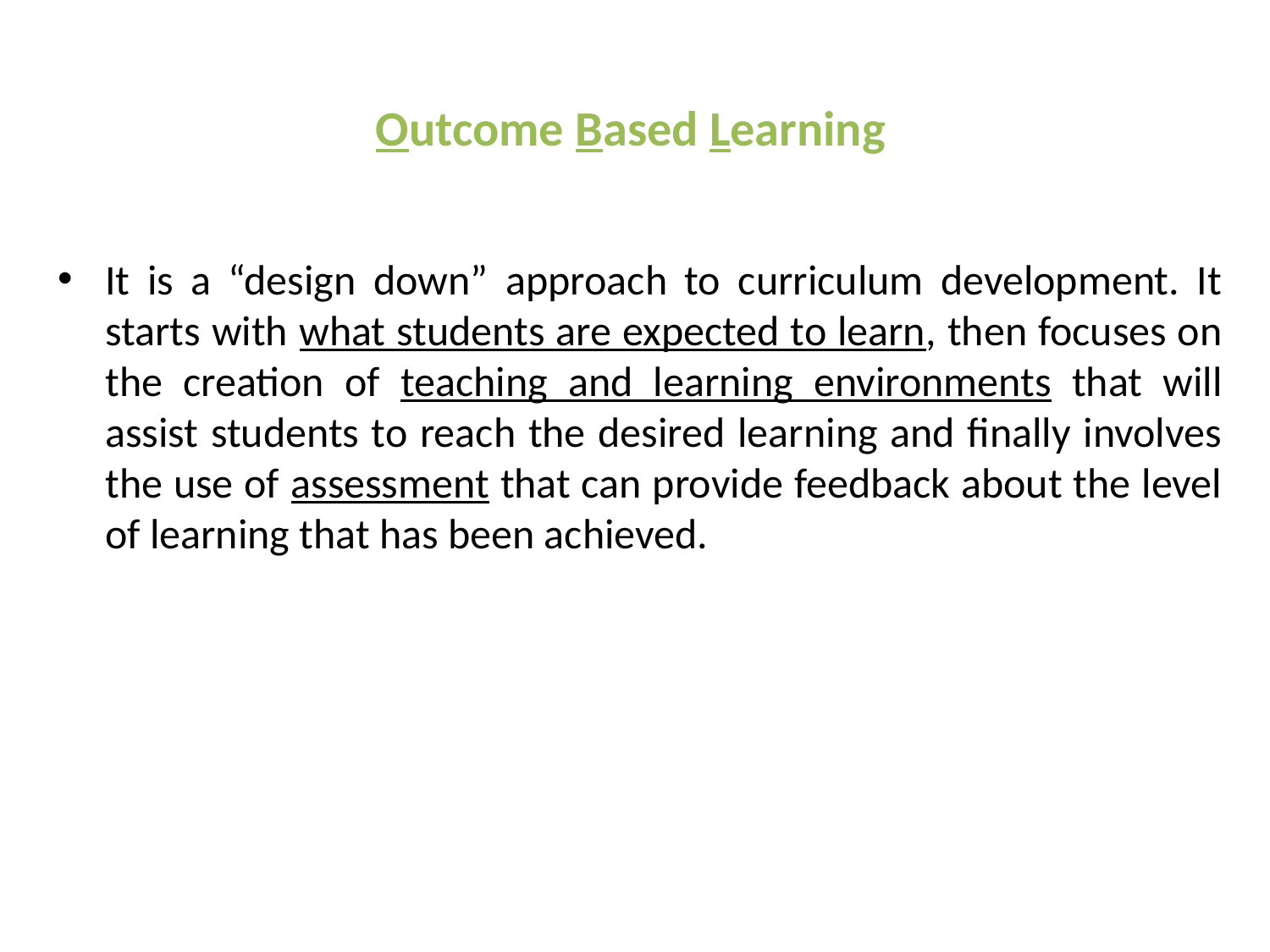

# Outcome Based Learning
It is a “design down” approach to curriculum development. It starts with what students are expected to learn, then focuses on the creation of teaching and learning environments that will assist students to reach the desired learning and finally involves the use of assessment that can provide feedback about the level of learning that has been achieved.